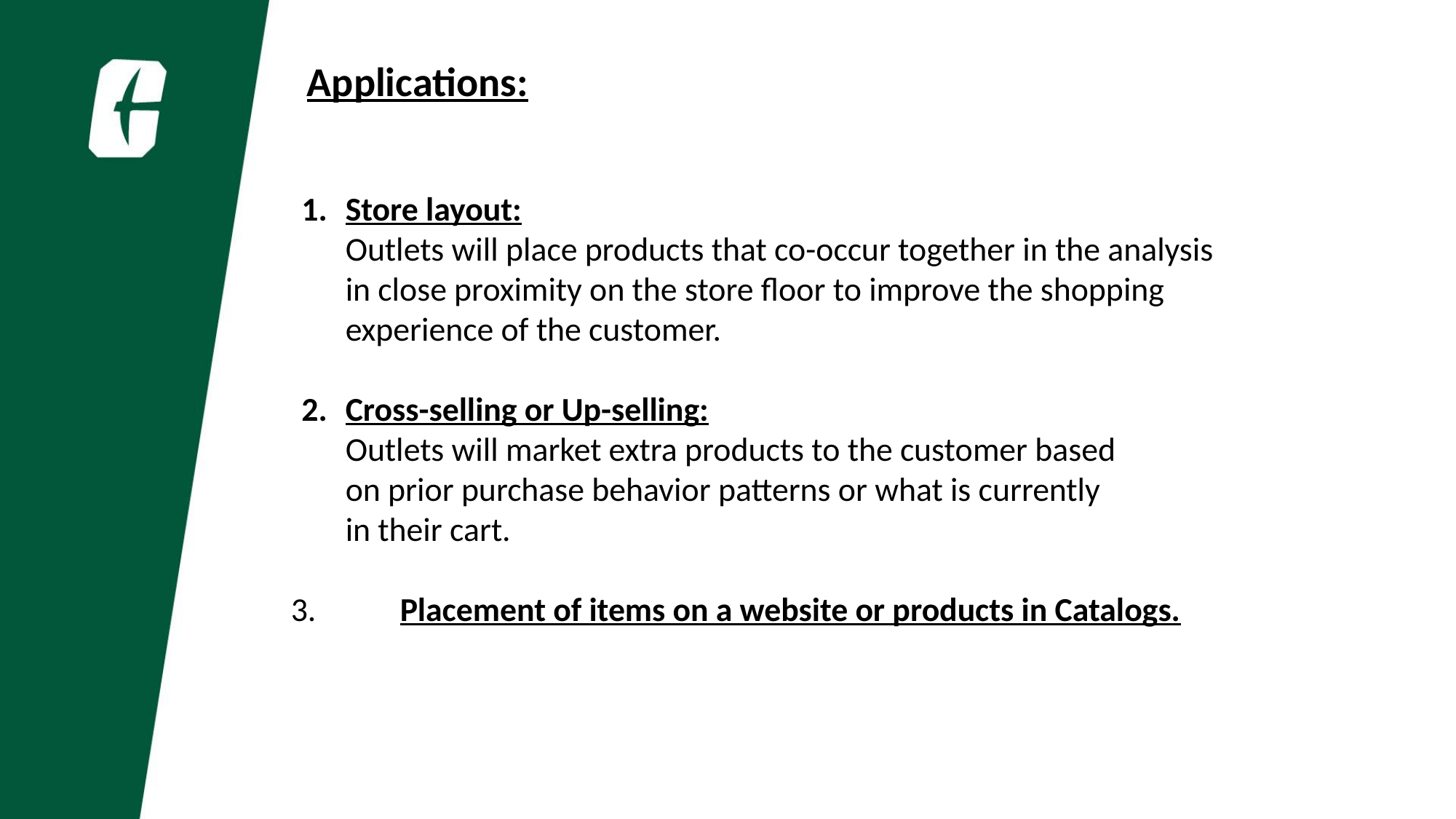

Applications:
Store layout:
Outlets will place products that co-occur together in the analysis
in close proximity on the store floor to improve the shopping
experience of the customer.

Cross-selling or Up-selling:
Outlets will market extra products to the customer based
on prior purchase behavior patterns or what is currently
in their cart.

3.	Placement of items on a website or products in Catalogs.